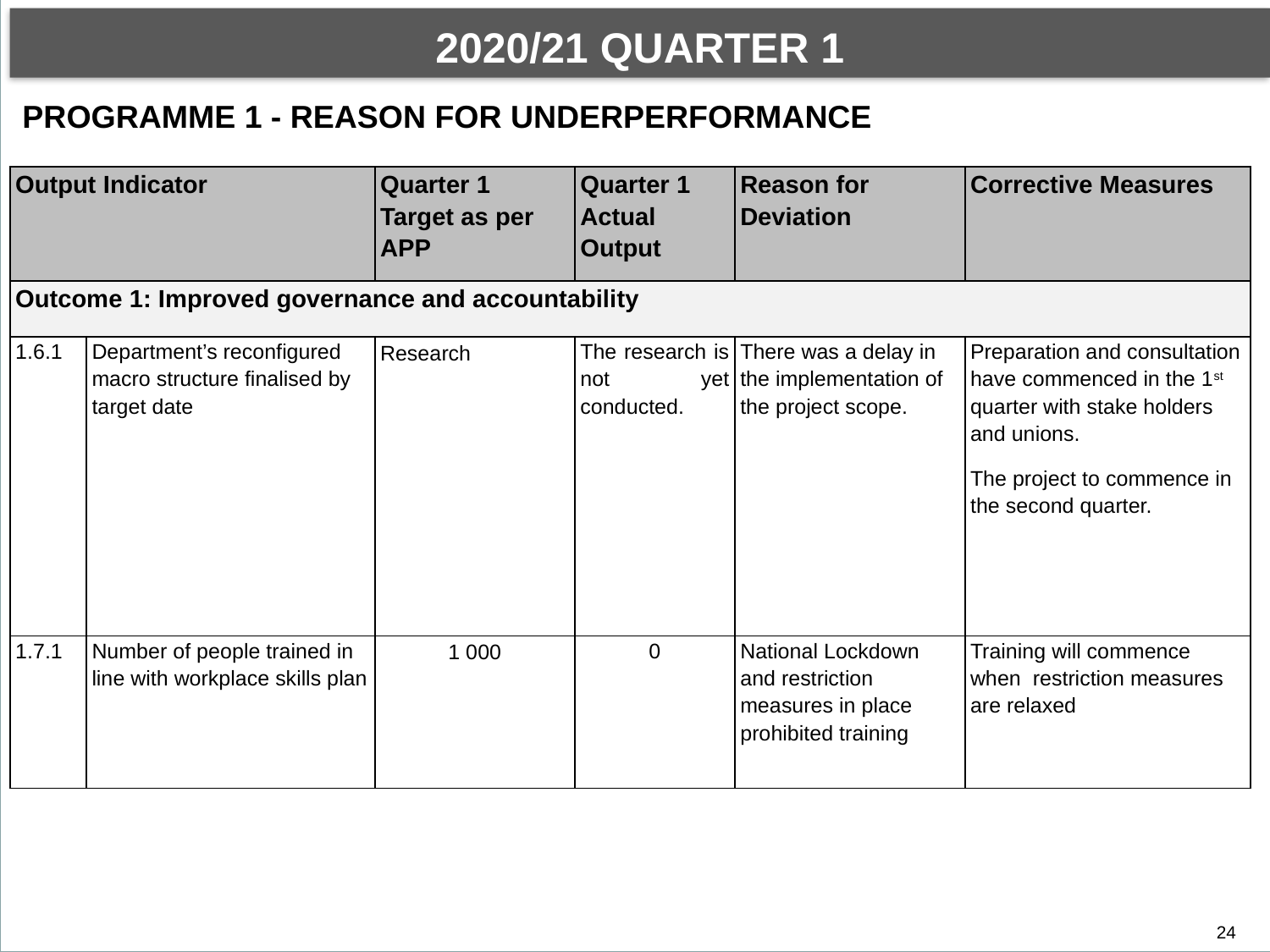

By the end of financial year under review, the Department achieved 57 out of 112 planned targets. This performance translated to 51% of the targets achieved.
2020/21 QUARTER 1
DEPARTMENTAL PERFORMANCE: PROGRAMME 1
PROGRAMME 1 - REASON FOR UNDERPERFORMANCE
| Output Indicator |  | Quarter 1 Target as per APP | Quarter 1 Actual Output | Reason for Deviation | Corrective Measures |
| --- | --- | --- | --- | --- | --- |
| Outcome 1: Improved governance and accountability |  |  |  |  |  |
| 1.6.1 | Department’s reconfigured macro structure finalised by target date | Research | The research is not yet conducted. | There was a delay in the implementation of the project scope. | Preparation and consultation have commenced in the 1st quarter with stake holders and unions. The project to commence in the second quarter. |
| 1.7.1 | Number of people trained in line with workplace skills plan | 1 000 | 0 | National Lockdown and restriction measures in place prohibited training | Training will commence when restriction measures are relaxed |
24
24